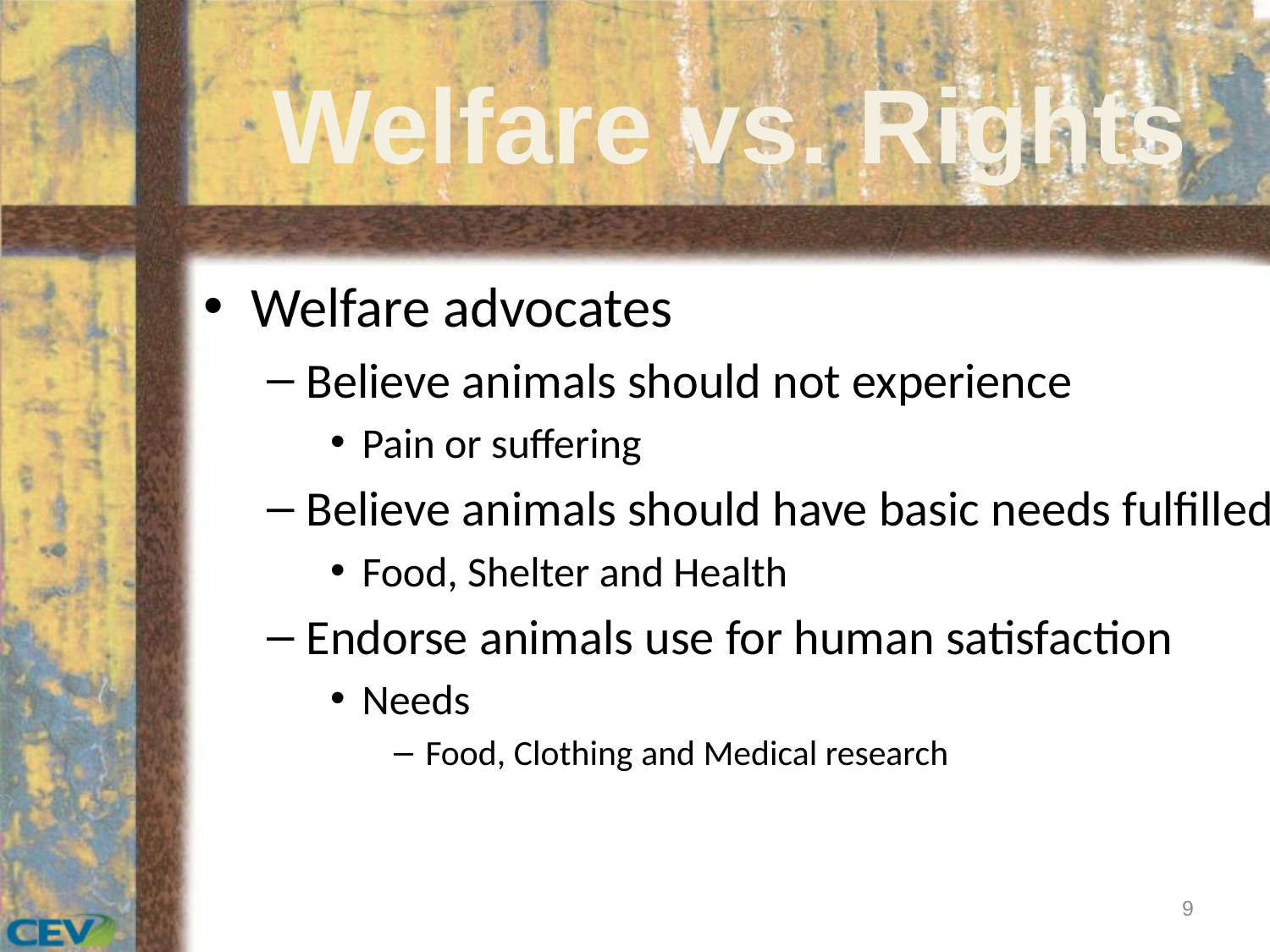

# Welfare vs. Rights
Welfare advocates
Believe animals should not experience
Pain or suffering
Believe animals should have basic needs fulfilled
Food, Shelter and Health
Endorse animals use for human satisfaction
Needs
Food, Clothing and Medical research

9